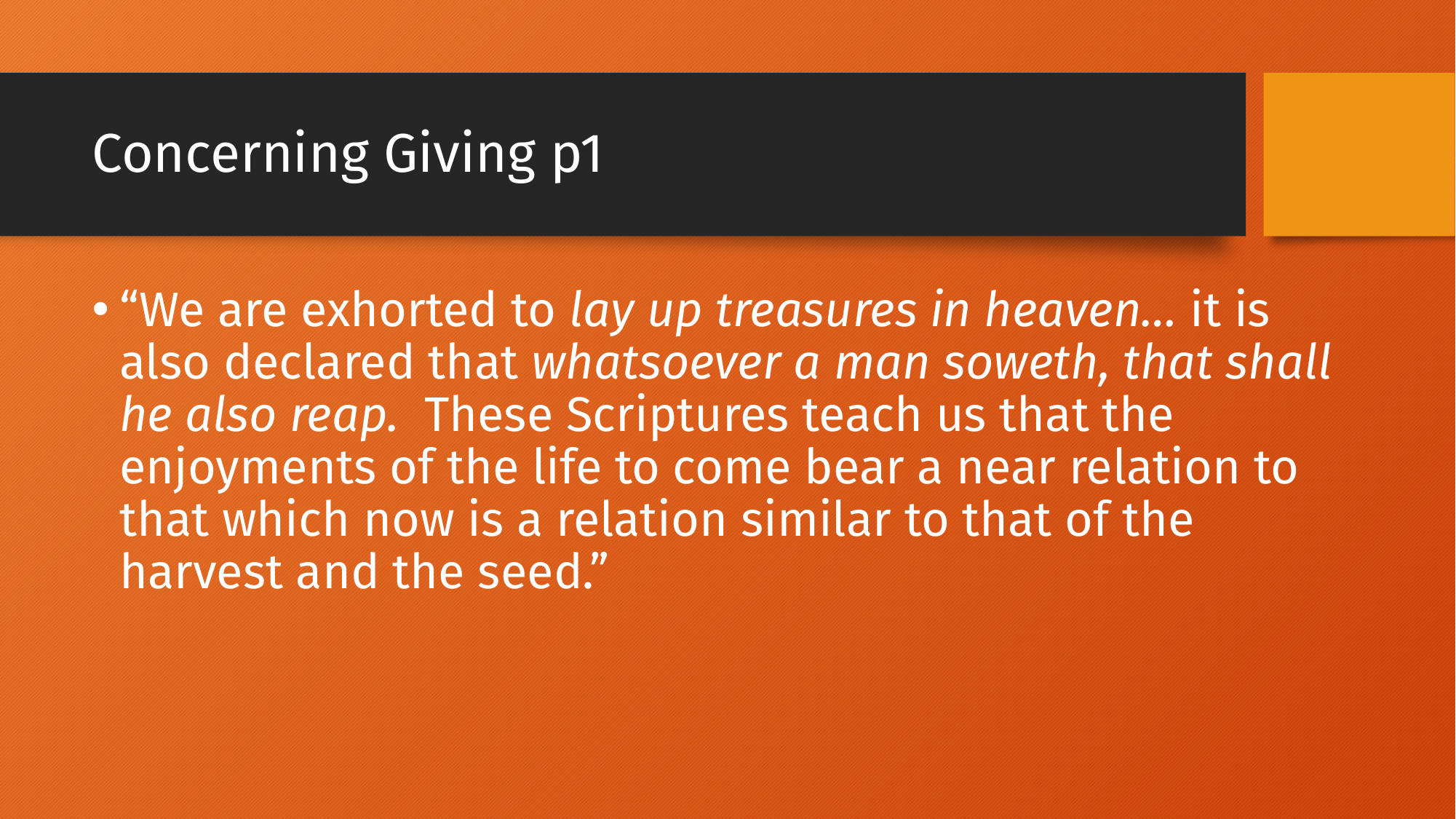

# Concerning Giving p1
“We are exhorted to lay up treasures in heaven… it is also declared that whatsoever a man soweth, that shall he also reap.  These Scriptures teach us that the enjoyments of the life to come bear a near relation to that which now is a relation similar to that of the harvest and the seed.”